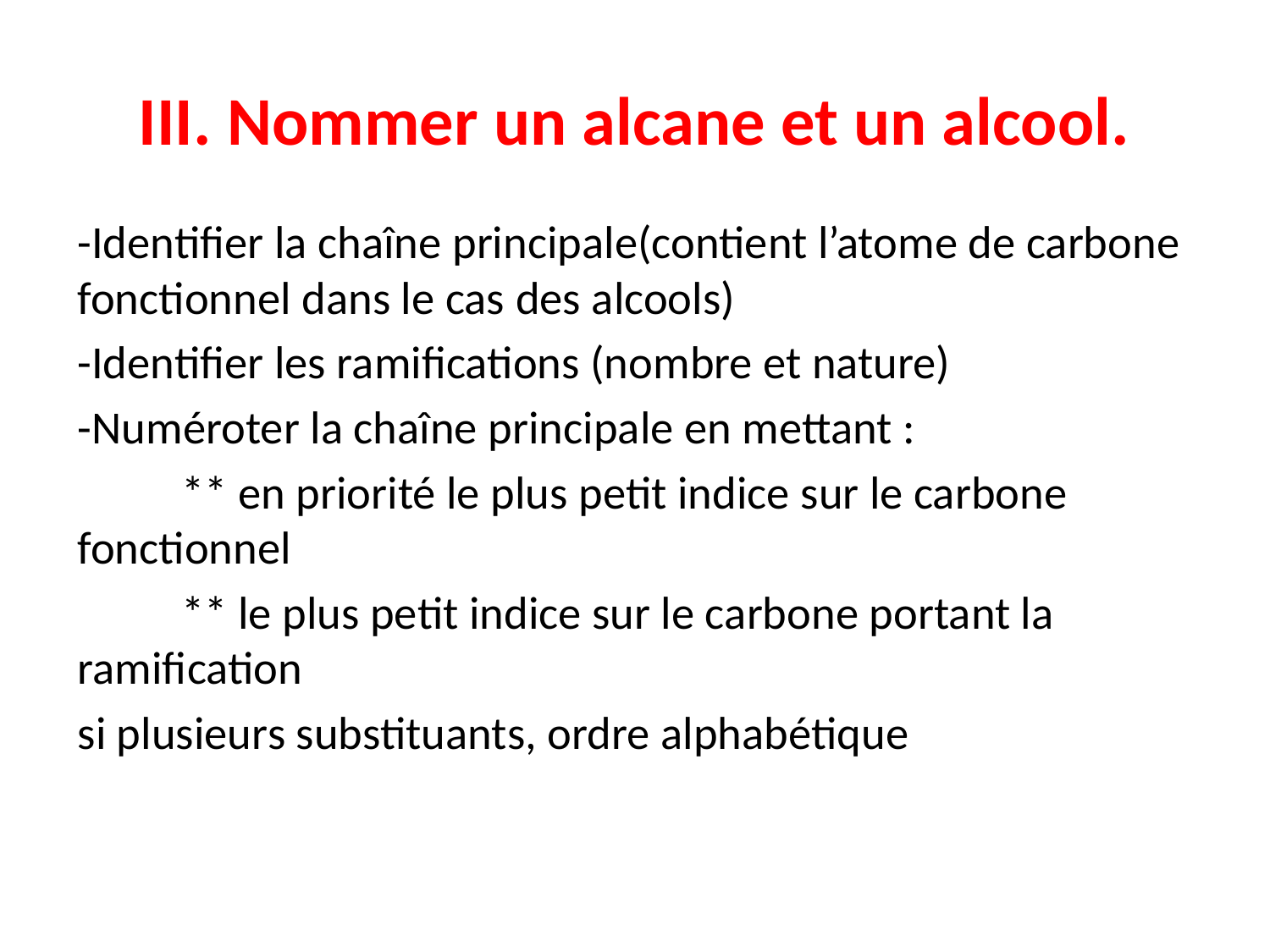

# III. Nommer un alcane et un alcool.
-Identifier la chaîne principale(contient l’atome de carbone fonctionnel dans le cas des alcools)
-Identifier les ramifications (nombre et nature)
-Numéroter la chaîne principale en mettant :
	** en priorité le plus petit indice sur le carbone fonctionnel
	** le plus petit indice sur le carbone portant la ramification
si plusieurs substituants, ordre alphabétique